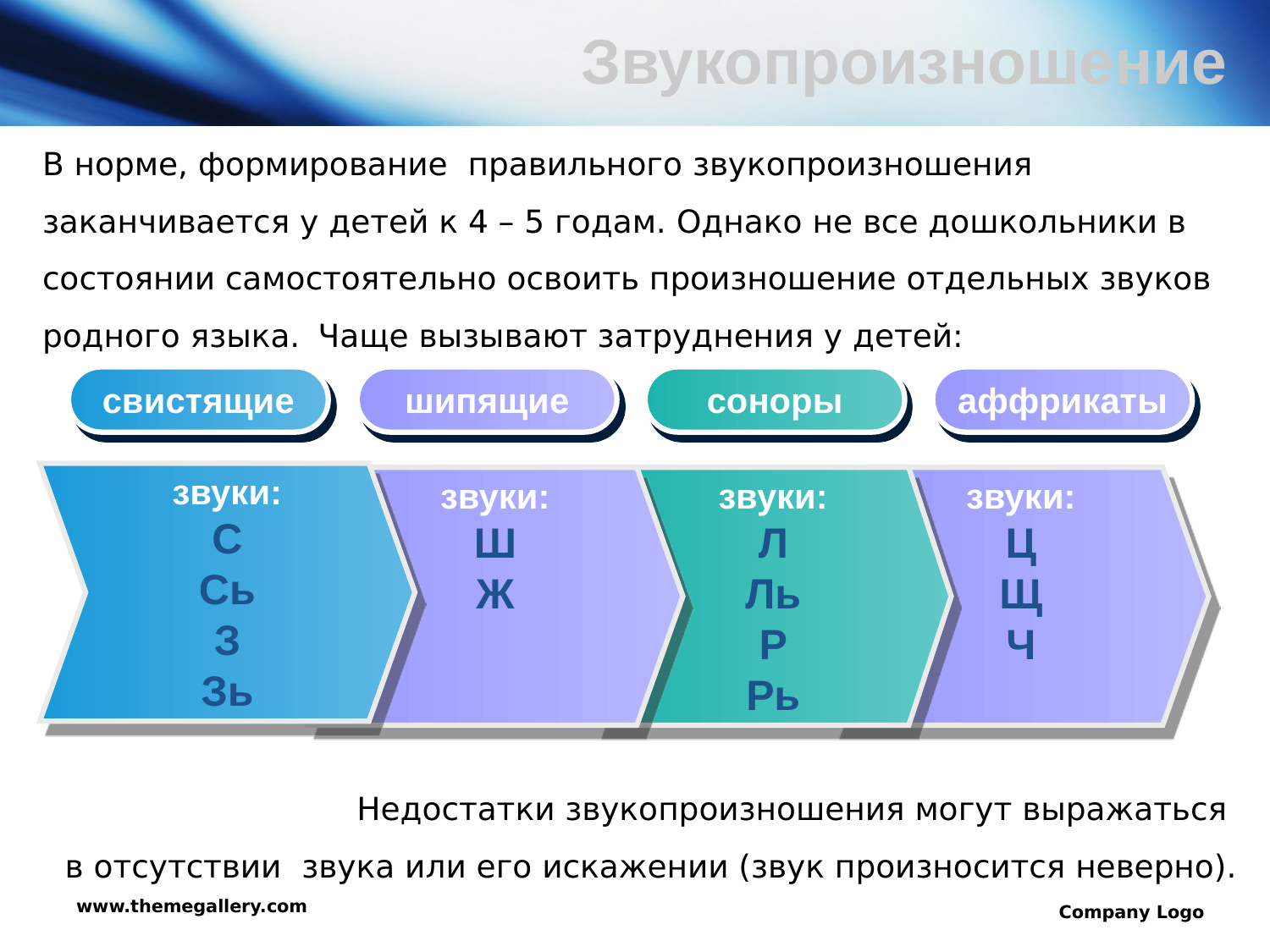

Звукопроизношение
В норме, формирование  правильного звукопроизношения заканчивается у детей к 4 – 5 годам. Однако не все дошкольники в состоянии самостоятельно освоить произношение отдельных звуков родного языка.  Чаще вызывают затруднения у детей:
свистящие
шипящие
соноры
звуки:
С
Сь
З
Зь
звуки:
Ш
Ж

звуки:
Л
Ль
Р
Рь
аффрикаты
звуки:
Ц
Щ
Ч

Недостатки звукопроизношения могут выражаться
в отсутствии  звука или его искажении (звук произносится неверно).
www.themegallery.com
Company Logo